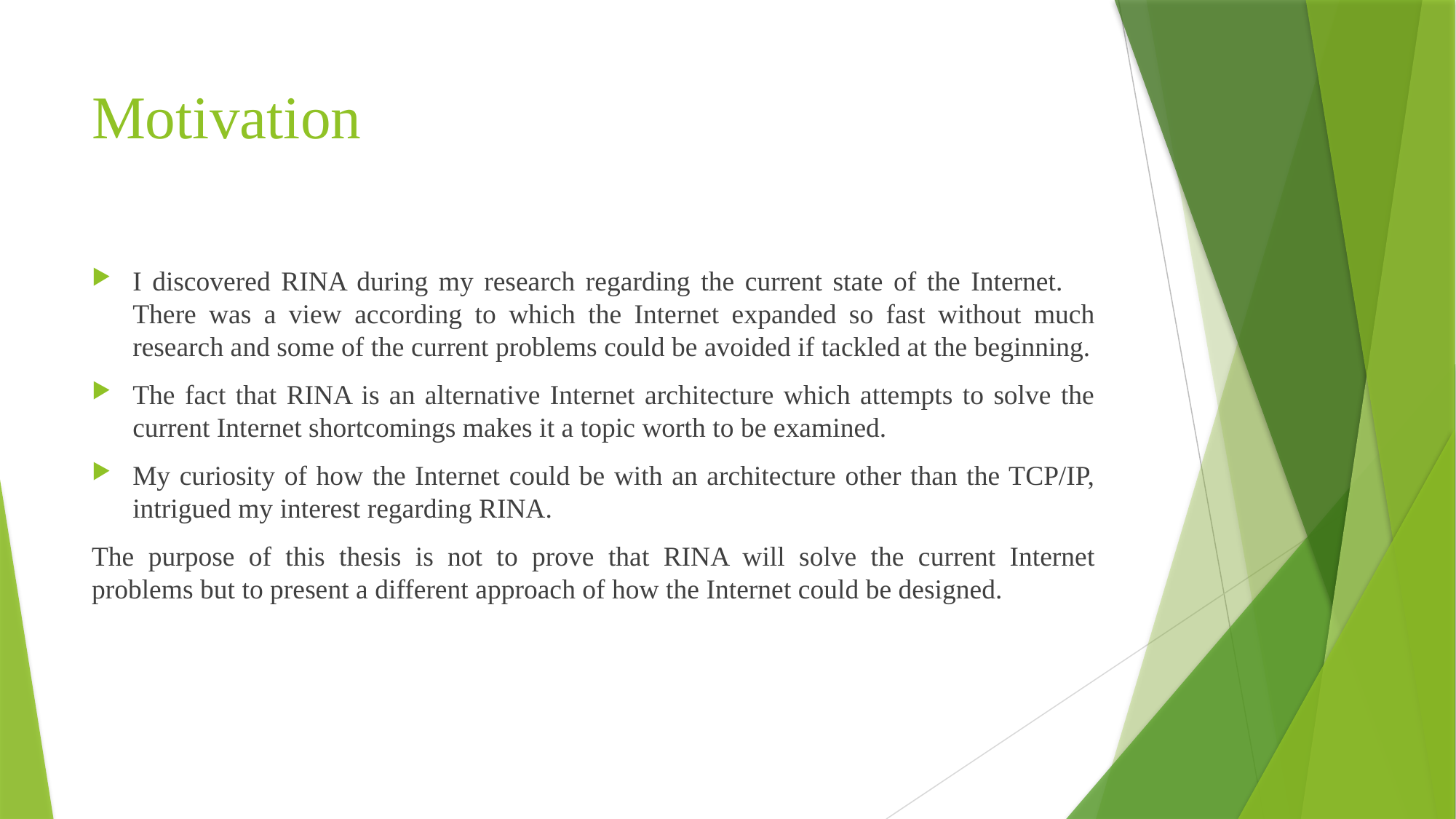

# Motivation
I discovered RINA during my research regarding the current state of the Internet.    There was a view according to which the Internet expanded so fast without much research and some of the current problems could be avoided if tackled at the beginning.
The fact that RINA is an alternative Internet architecture which attempts to solve the current Internet shortcomings makes it a topic worth to be examined.
My curiosity of how the Internet could be with an architecture other than the TCP/IP, intrigued my interest regarding RINA.
The purpose of this thesis is not to prove that RINA will solve the current Internet problems but to present a different approach of how the Internet could be designed.